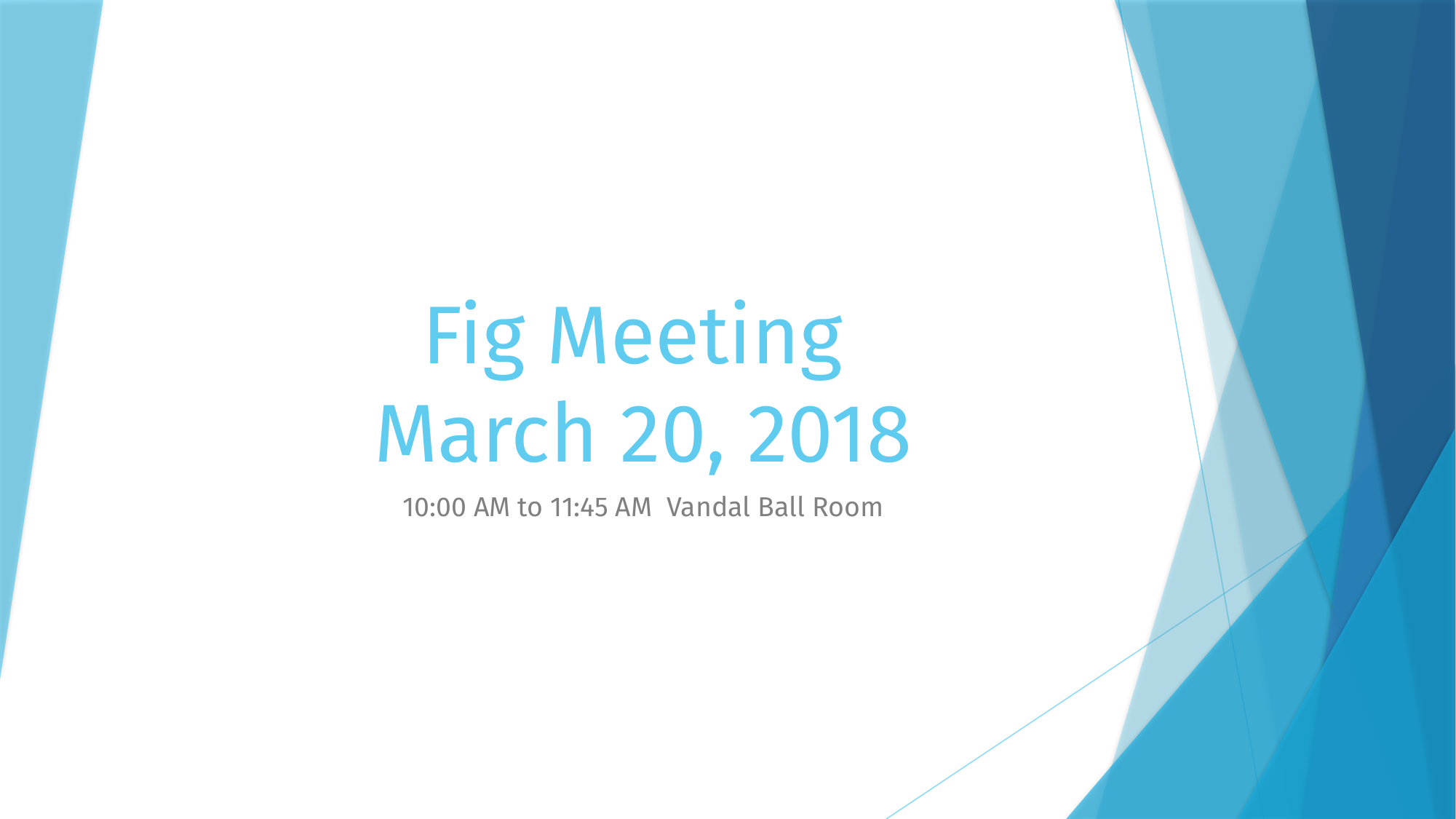

# Fig Meeting March 20, 2018
10:00 AM to 11:45 AM  Vandal Ball Room